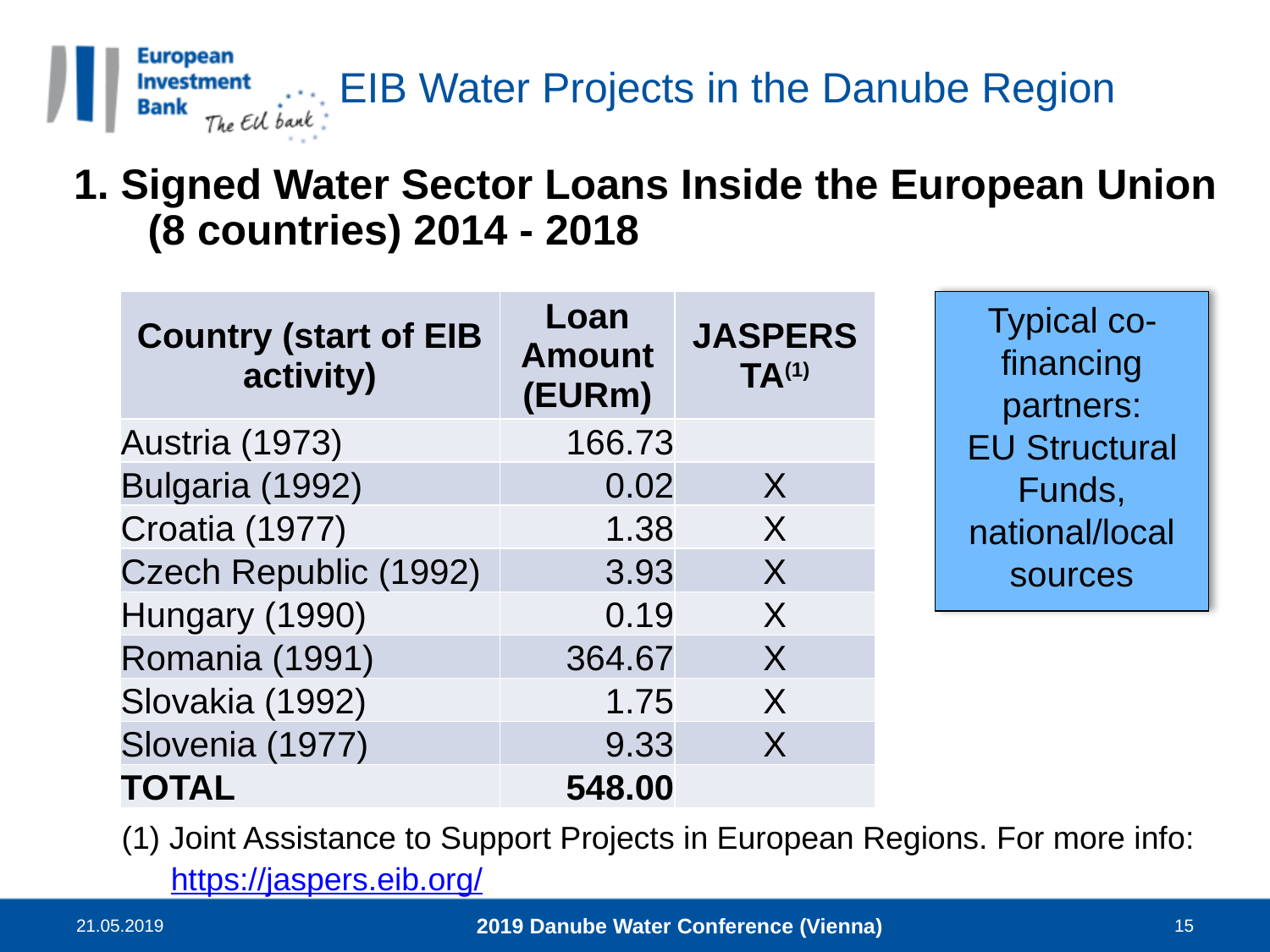

# EIB Water Projects in the Danube Region
1. Signed Water Sector Loans Inside the European Union (8 countries) 2014 - 2018

| Country (start of EIB activity) | Loan Amount (EURm) | JASPERS TA(1) |
| --- | --- | --- |
| Austria (1973) | 166.73 |  |
| Bulgaria (1992) | 0.02 | X |
| Croatia (1977) | 1.38 | X |
| Czech Republic (1992) | 3.93 | X |
| Hungary (1990) | 0.19 | X |
| Romania (1991) | 364.67 | X |
| Slovakia (1992) | 1.75 | X |
| Slovenia (1977) | 9.33 | X |
| TOTAL | 548.00 |  |
Typical co-financing partners:
EU Structural Funds, national/local sources

(1) Joint Assistance to Support Projects in European Regions. For more info:
https://jaspers.eib.org/

21.05.2019
2019 Danube Water Conference (Vienna)
15